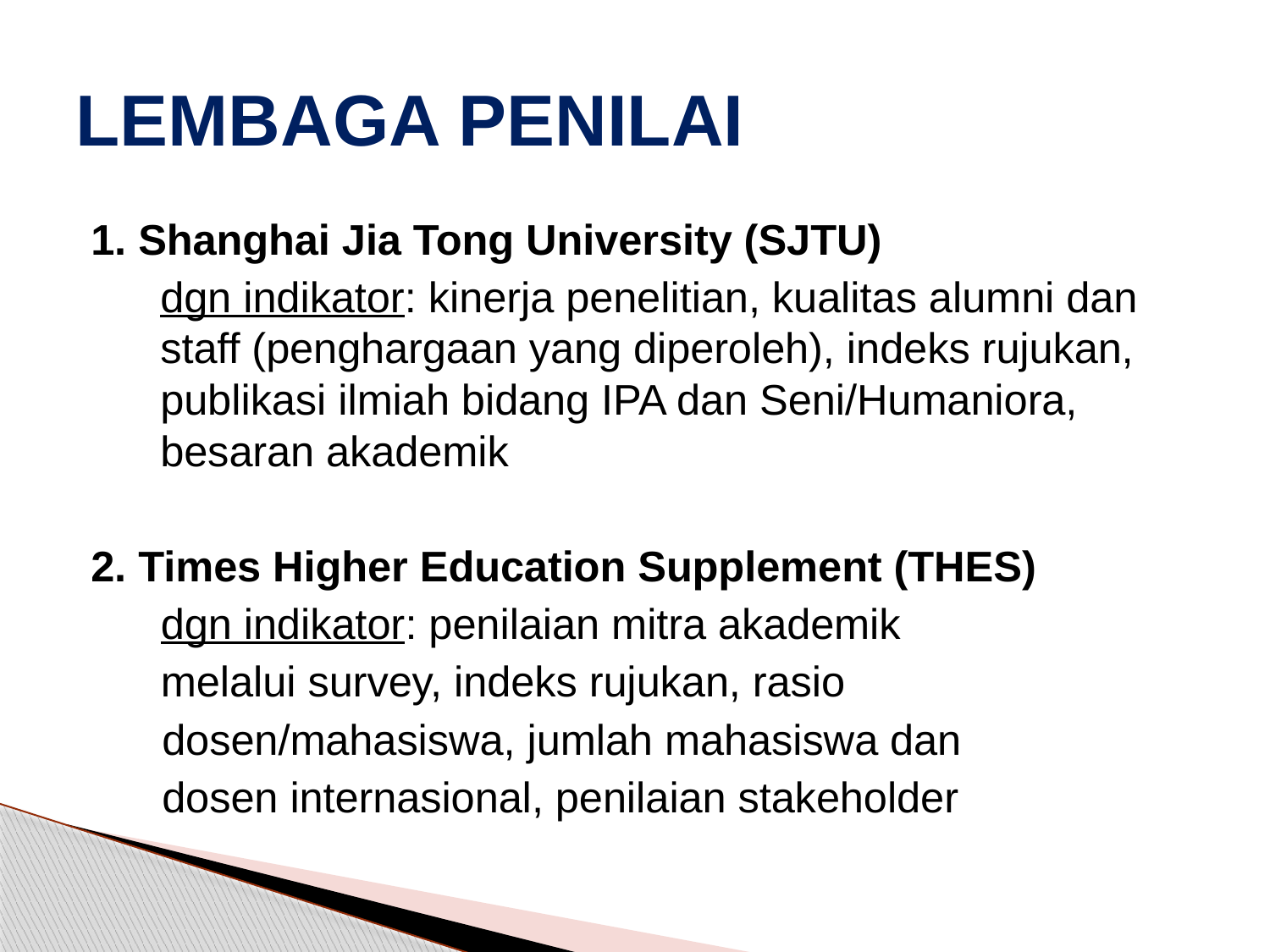

# LEMBAGA PENILAI
1. Shanghai Jia Tong University (SJTU)
	dgn indikator: kinerja penelitian, kualitas alumni dan staff (penghargaan yang diperoleh), indeks rujukan, publikasi ilmiah bidang IPA dan Seni/Humaniora, besaran akademik

2. Times Higher Education Supplement (THES)
	   dgn indikator: penilaian mitra akademik
	   melalui survey, indeks rujukan, rasio
      dosen/mahasiswa, jumlah mahasiswa dan
      dosen internasional, penilaian stakeholder